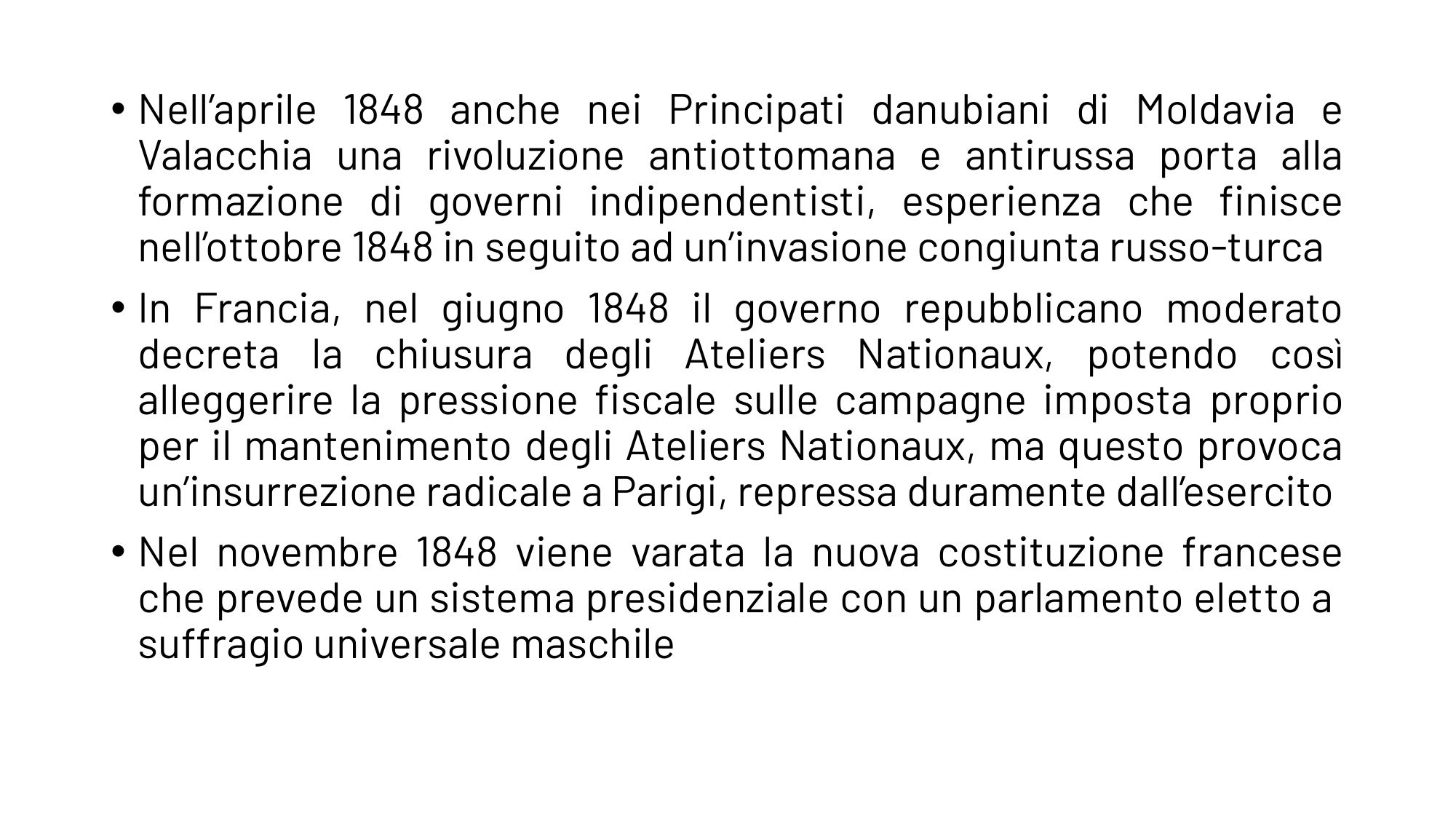

Nell’aprile 1848 anche nei Principati danubiani di Moldavia e Valacchia una rivoluzione antiottomana e antirussa porta alla formazione di governi indipendentisti, esperienza che finisce nell’ottobre 1848 in seguito ad un’invasione congiunta russo-turca
In Francia, nel giugno 1848 il governo repubblicano moderato decreta la chiusura degli Ateliers Nationaux, potendo così alleggerire la pressione fiscale sulle campagne imposta proprio per il mantenimento degli Ateliers Nationaux, ma questo provoca un’insurrezione radicale a Parigi, repressa duramente dall’esercito
Nel novembre 1848 viene varata la nuova costituzione francese che prevede un sistema presidenziale con un parlamento eletto a  suffragio universale maschile